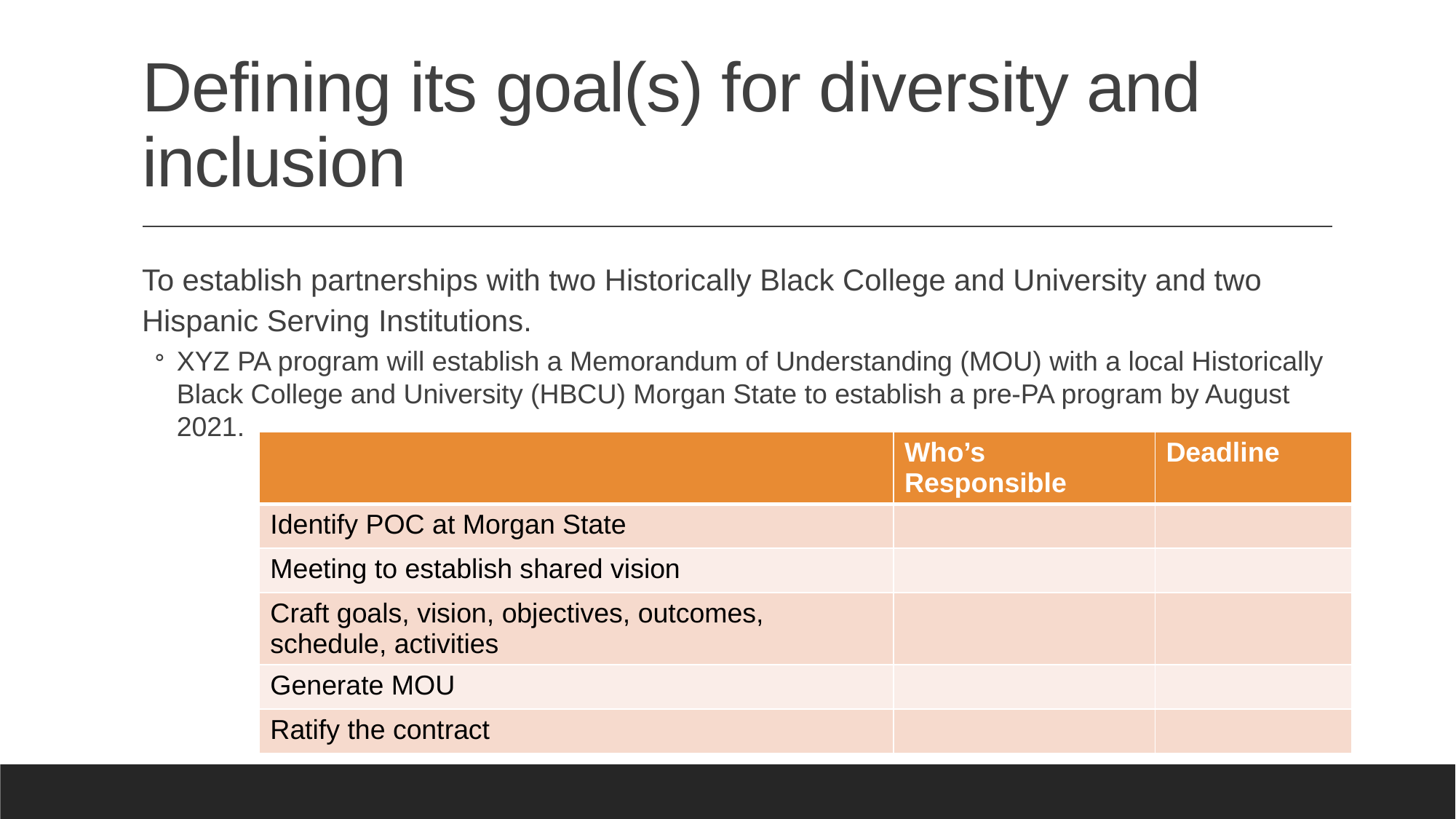

# Defining its goal(s) for diversity and inclusion
To establish partnerships with two Historically Black College and University and two Hispanic Serving Institutions.
XYZ PA program will establish a Memorandum of Understanding (MOU) with a local Historically Black College and University (HBCU) Morgan State to establish a pre-PA program by August 2021.
|  | Who’s Responsible | Deadline |
| --- | --- | --- |
| Identify POC at Morgan State |  |  |
| Meeting to establish shared vision |  |  |
| Craft goals, vision, objectives, outcomes, schedule, activities |  |  |
| Generate MOU |  |  |
| Ratify the contract |  |  |